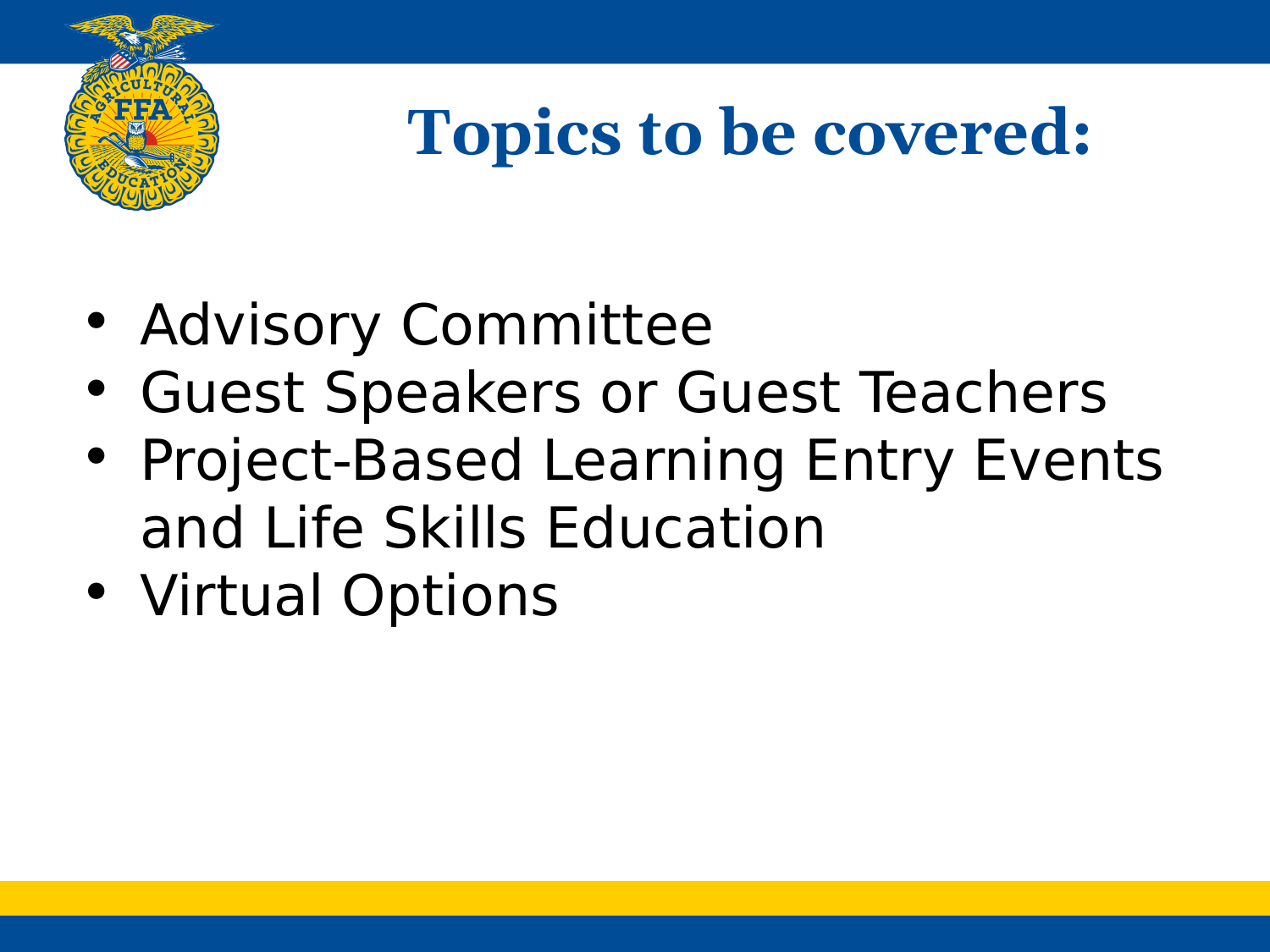

# Topics to be covered:
Advisory Committee
Guest Speakers or Guest Teachers
Project-Based Learning Entry Events and Life Skills Education
Virtual Options